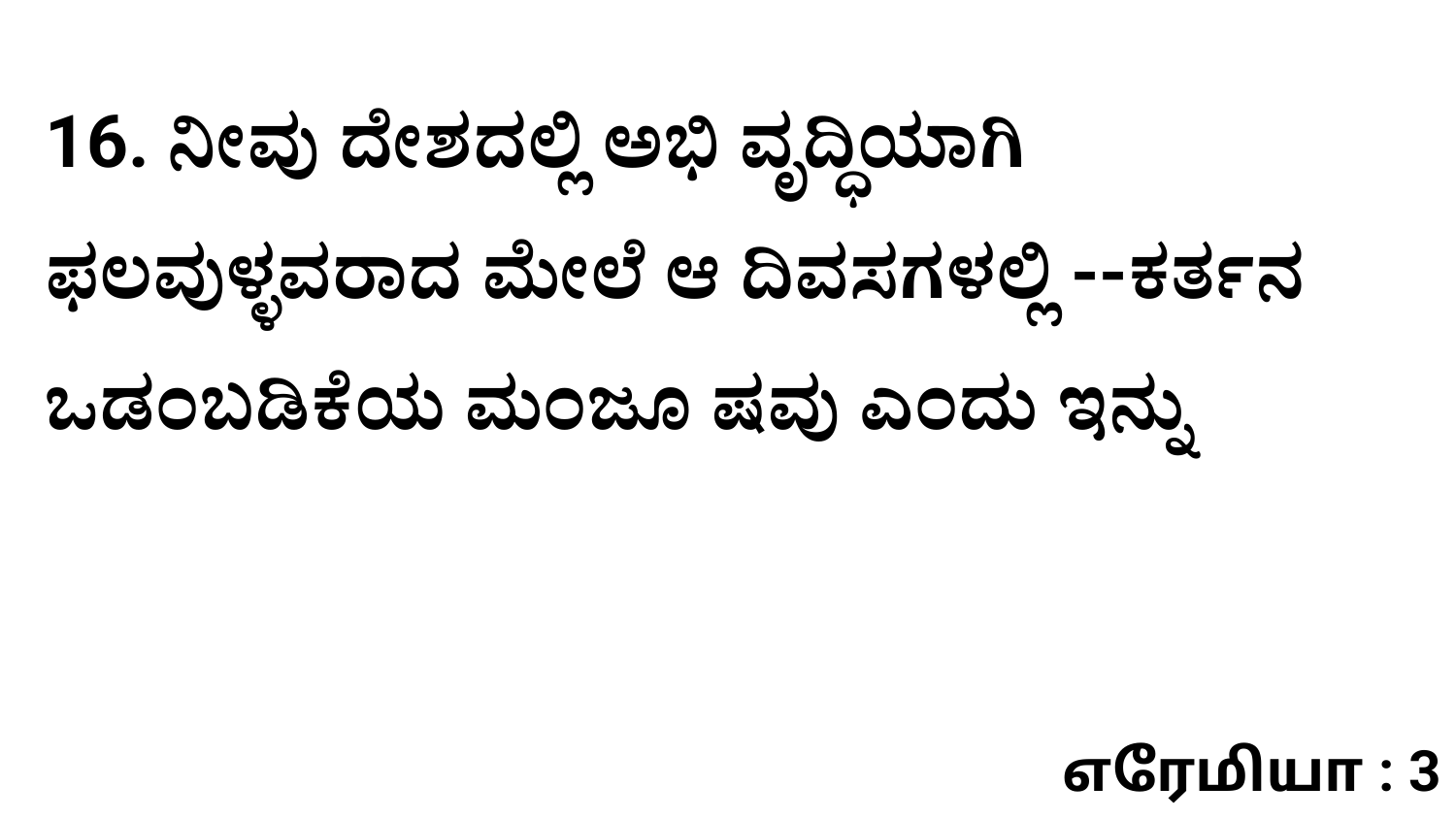

16. ನೀವು ದೇಶದಲ್ಲಿ ಅಭಿ ವೃದ್ಧಿಯಾಗಿ ಫಲವುಳ್ಳವರಾದ ಮೇಲೆ ಆ ದಿವಸಗಳಲ್ಲಿ --ಕರ್ತನ ಒಡಂಬಡಿಕೆಯ ಮಂಜೂ ಷವು ಎಂದು ಇನ್ನು
எரேமியா : 3